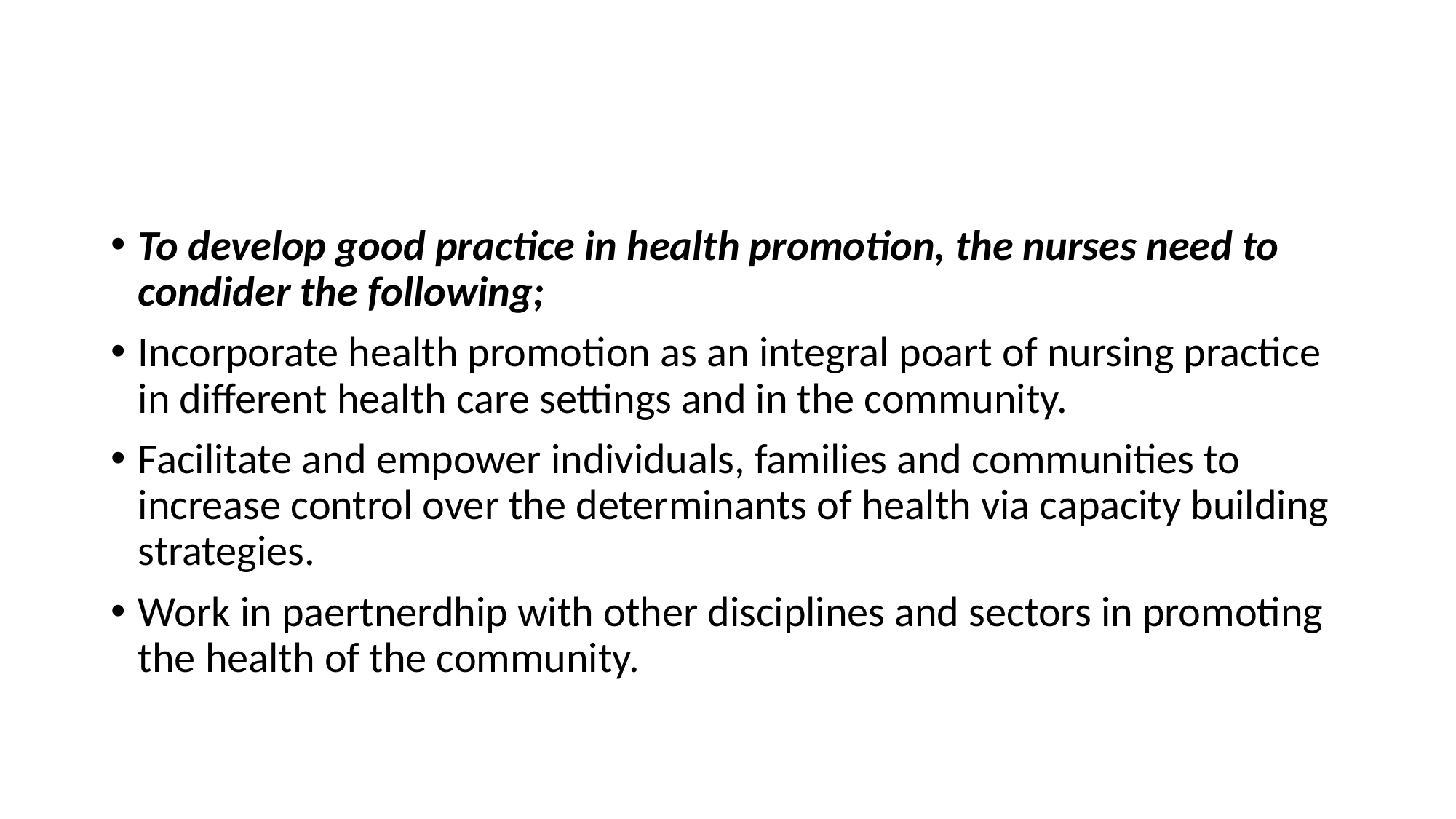

#
To develop good practice in health promotion, the nurses need to condider the following;
Incorporate health promotion as an integral poart of nursing practice in different health care settings and in the community.
Facilitate and empower individuals, families and communities to increase control over the determinants of health via capacity building strategies.
Work in paertnerdhip with other disciplines and sectors in promoting the health of the community.